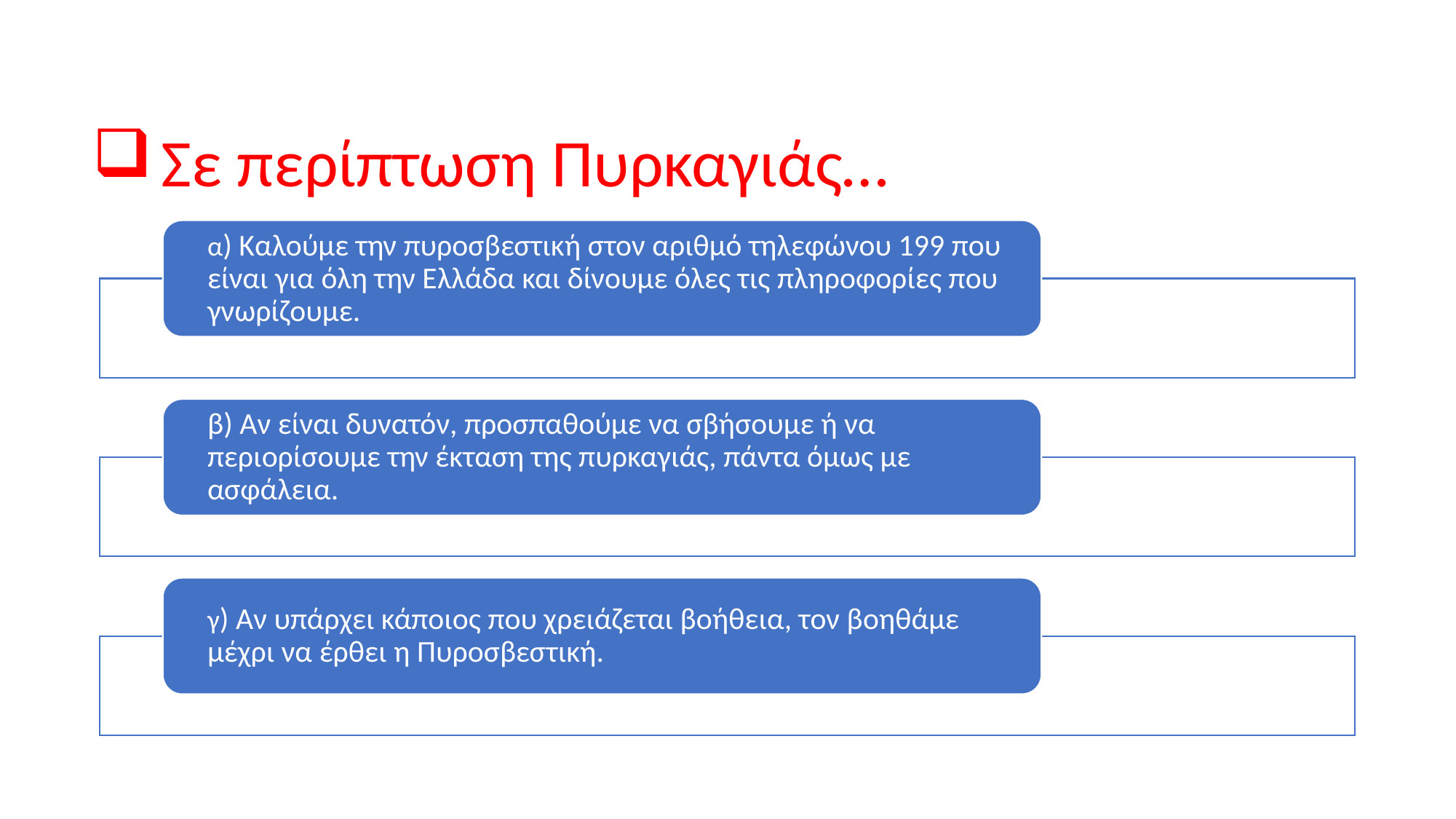

# Σε περίπτωση Πυρκαγιάς…
α) Καλούμε την πυροσβεστική στον αριθμό τηλεφώνου 199 που είναι για όλη την Ελλάδα και δίνουμε όλες τις πληροφορίες που γνωρίζουμε.
β) Αν είναι δυνατόν, προσπαθούμε να σβήσουμε ή να περιορίσουμε την έκταση της πυρκαγιάς, πάντα όμως με ασφάλεια.
γ) Αν υπάρχει κάποιος που χρειάζεται βοήθεια, τον βοηθάμε μέχρι να έρθει η Πυροσβεστική.